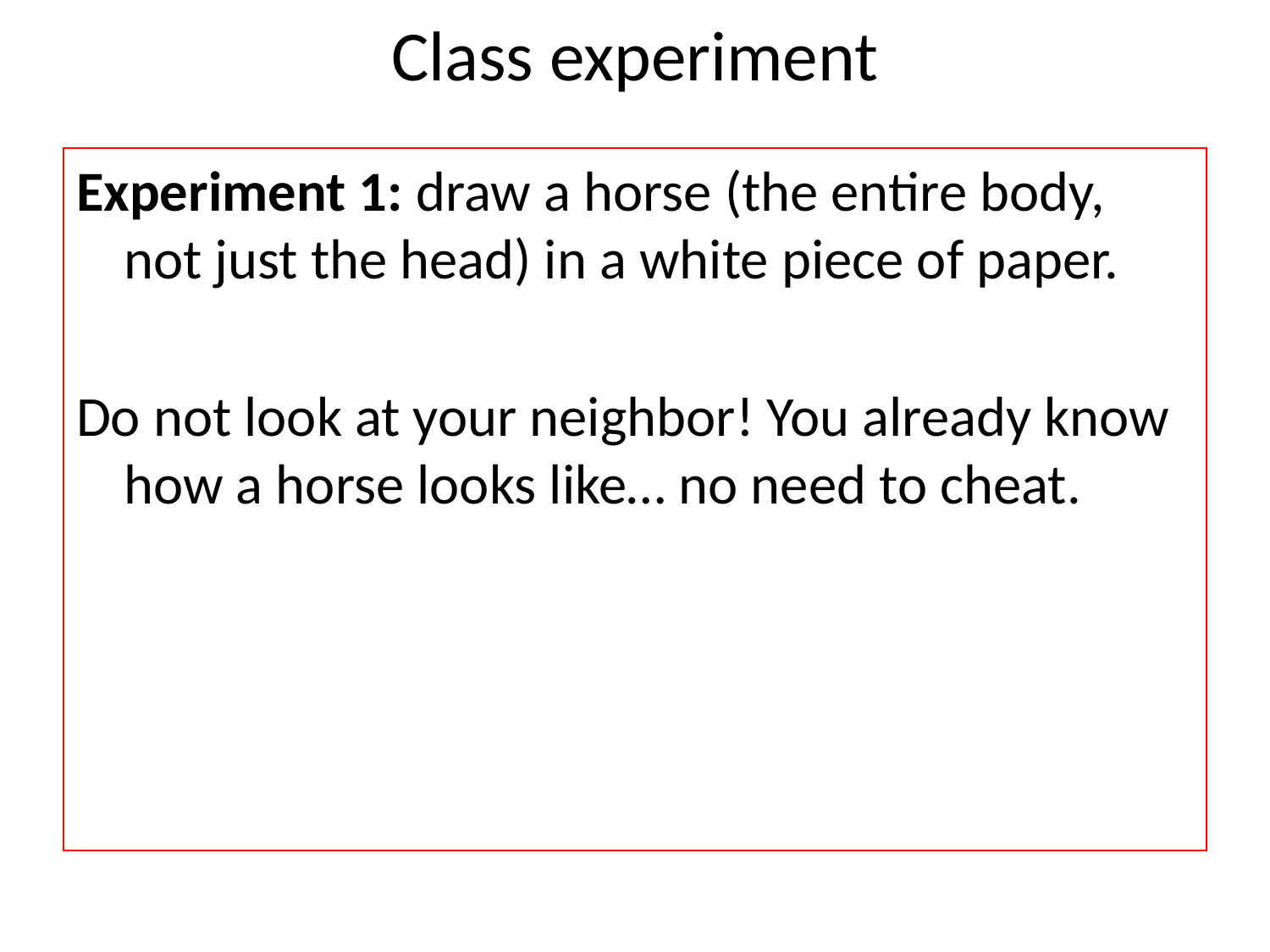

# Class experiment
Experiment 1: draw a horse (the entire body, not just the head) in a white piece of paper.

Do not look at your neighbor! You already know how a horse looks like… no need to cheat.